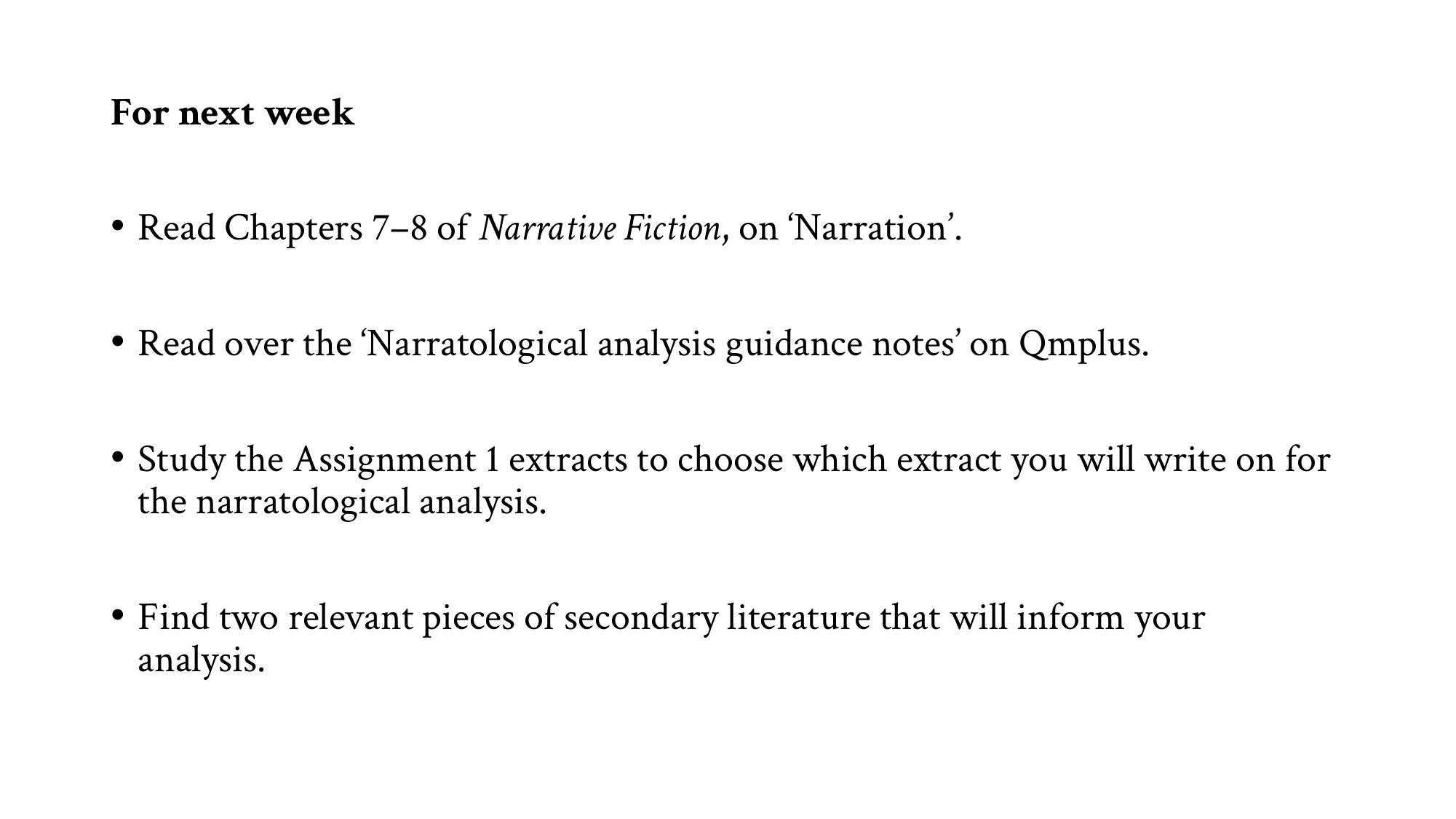

For next week

Read Chapters 7–8 of Narrative Fiction, on ‘Narration’.

Read over the ‘Narratological analysis guidance notes’ on Qmplus.

Study the Assignment 1 extracts to choose which extract you will write on for the narratological analysis.

Find two relevant pieces of secondary literature that will inform your analysis.